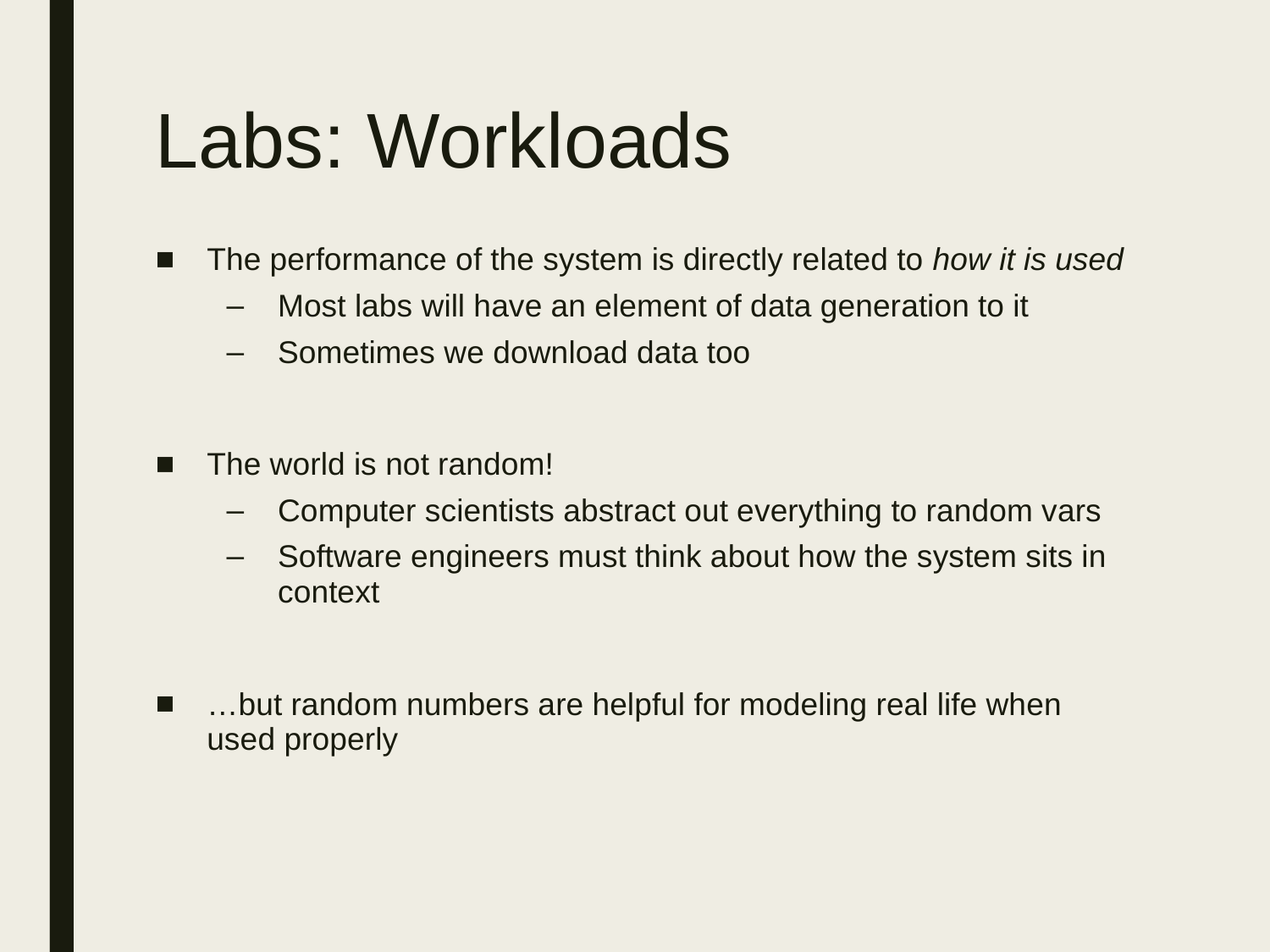

# Labs: Workloads
The performance of the system is directly related to how it is used
Most labs will have an element of data generation to it
Sometimes we download data too

The world is not random!
Computer scientists abstract out everything to random vars
Software engineers must think about how the system sits in context

…but random numbers are helpful for modeling real life when used properly